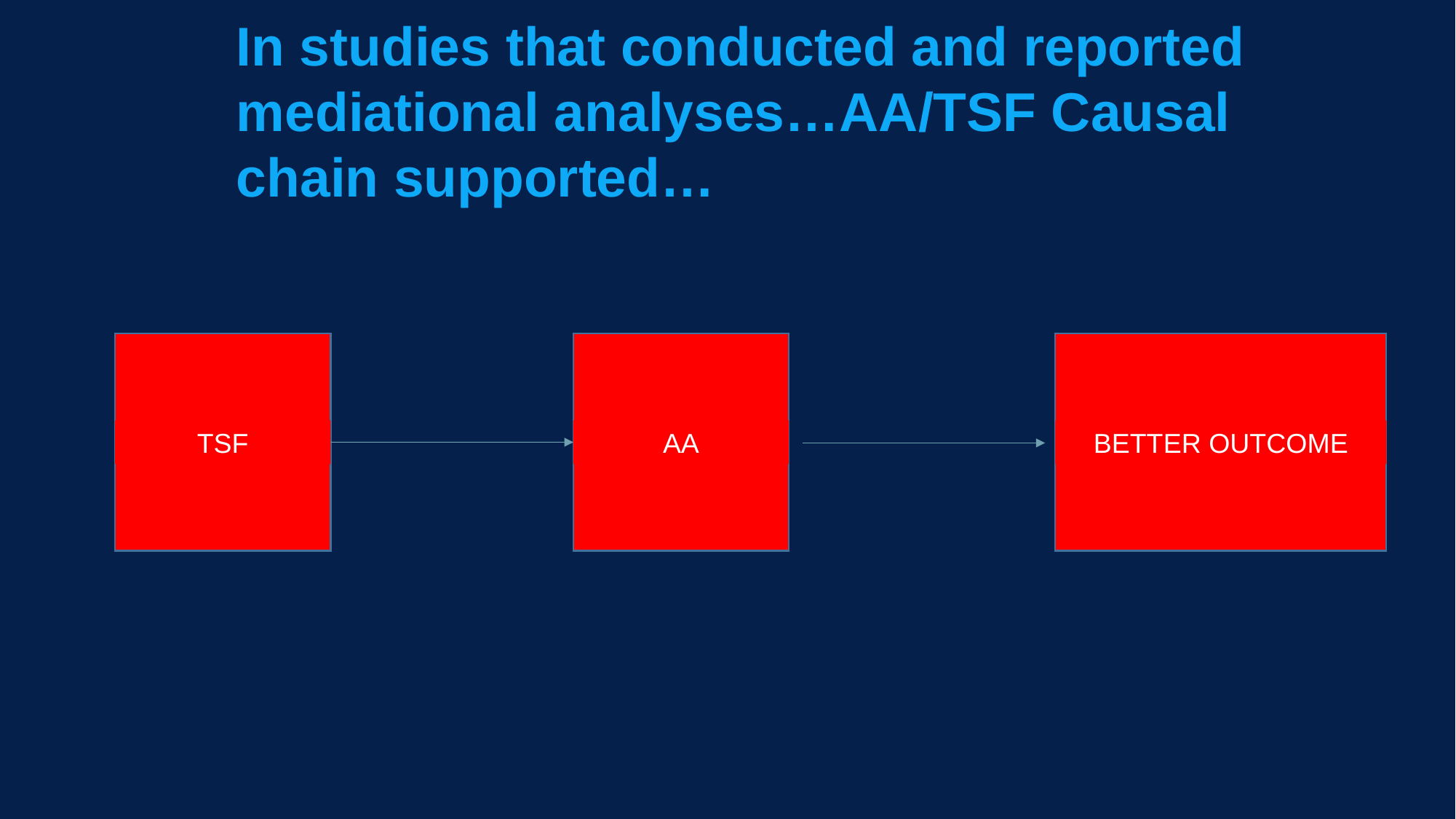

# In studies that conducted and reported mediational analyses…AA/TSF Causal chain supported…

TSF

AA

BETTER OUTCOME